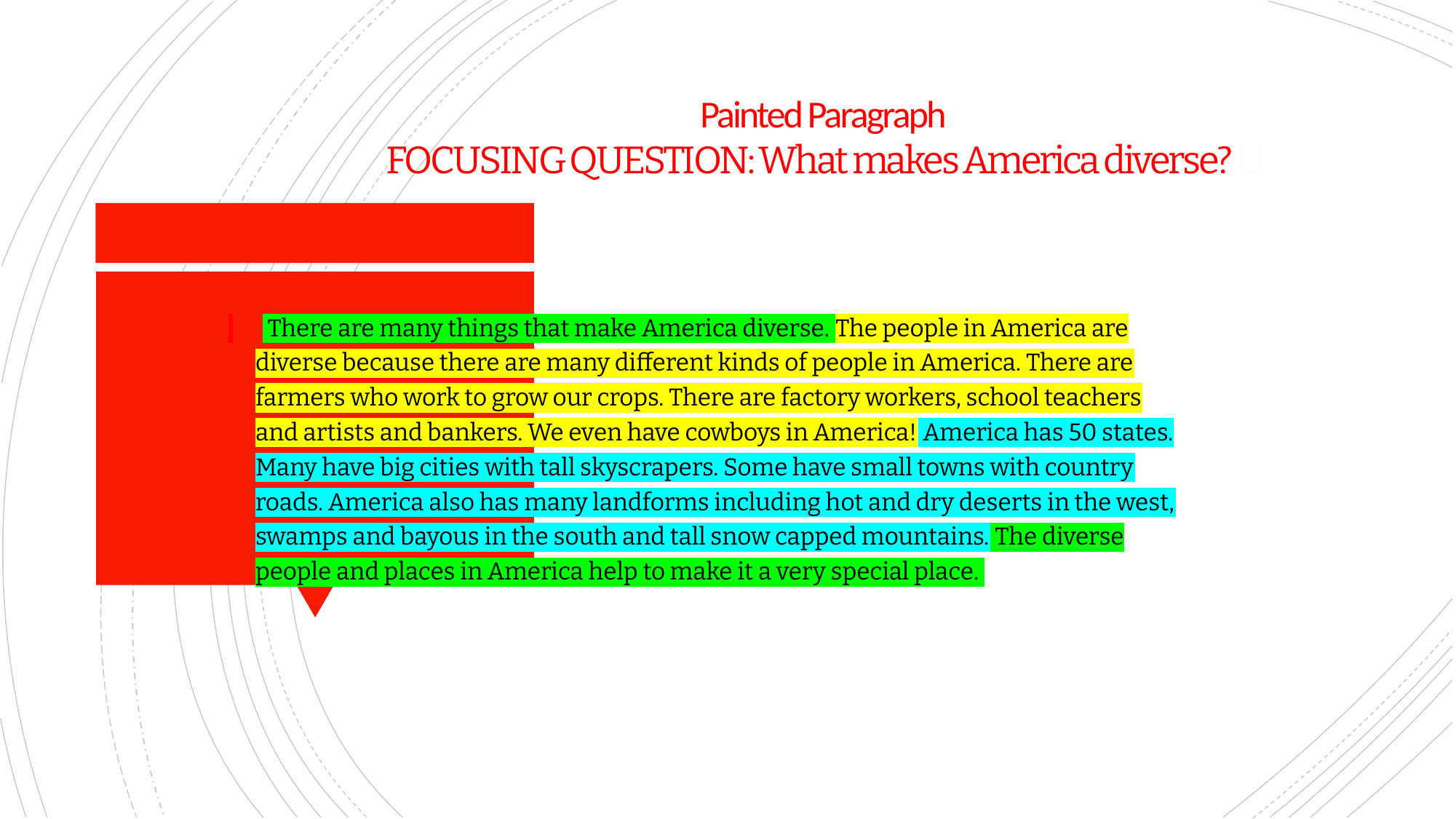

# Painted Paragraph  FOCUSING QUESTION: What makes America diverse? U

        There are many things that make America diverse. The people in America are diverse because there are many different kinds of people in America. There are farmers who work to grow our crops. There are factory workers, school teachers and artists and bankers. We even have cowboys in America! America has 50 states. Many have big cities with tall skyscrapers. Some have small towns with country roads. America also has many landforms including hot and dry deserts in the west, swamps and bayous in the south and tall snow capped mountains. The diverse people and places in America help to make it a very special place.